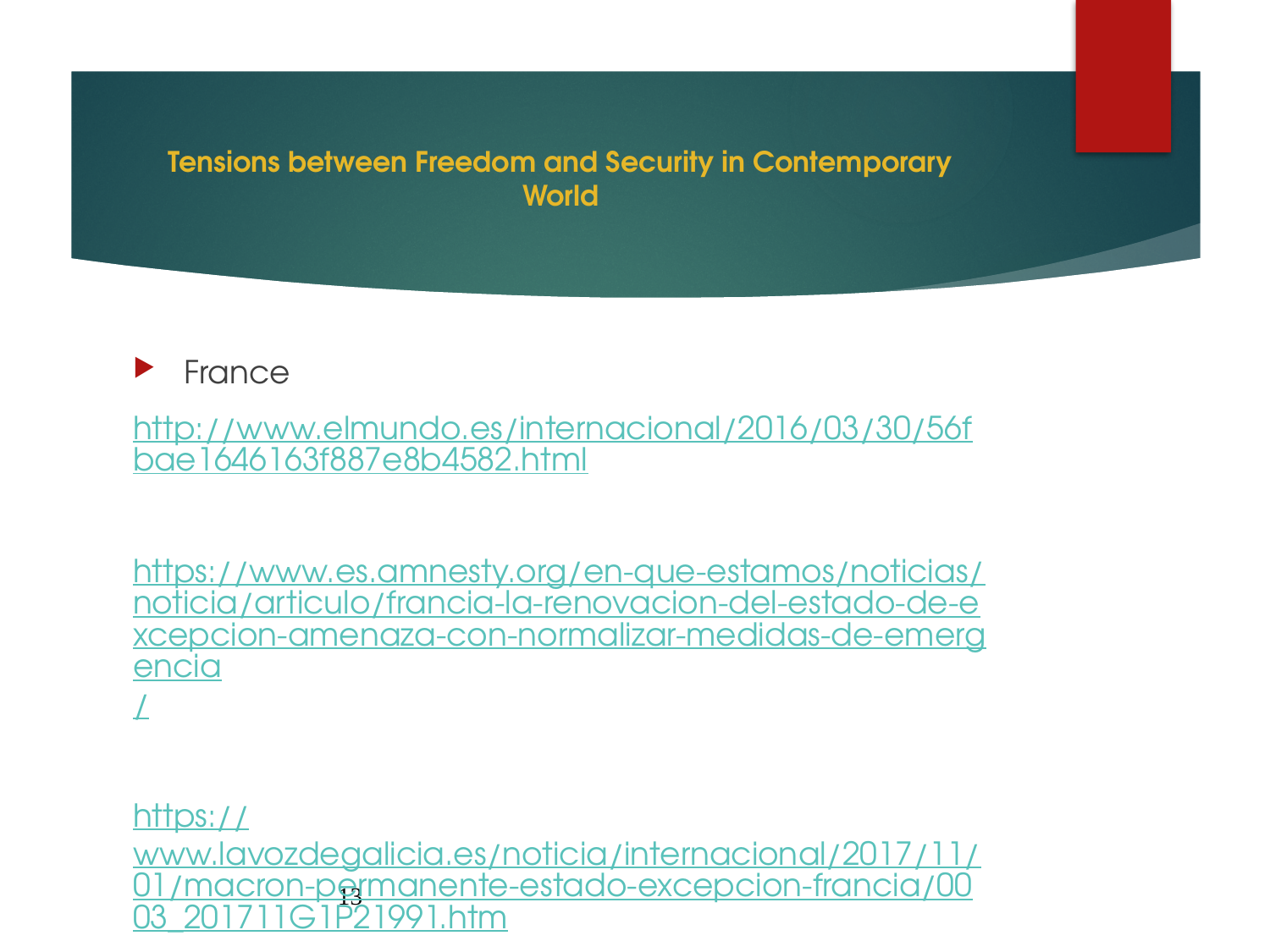

# Tensions between Freedom and Security in Contemporary World
France
http://www.elmundo.es/internacional/2016/03/30/56fbae1646163f887e8b4582.html

https://www.es.amnesty.org/en-que-estamos/noticias/noticia/articulo/francia-la-renovacion-del-estado-de-excepcion-amenaza-con-normalizar-medidas-de-emergencia/

https://www.lavozdegalicia.es/noticia/internacional/2017/11/01/macron-permanente-estado-excepcion-francia/0003_201711G1P21991.htm

13